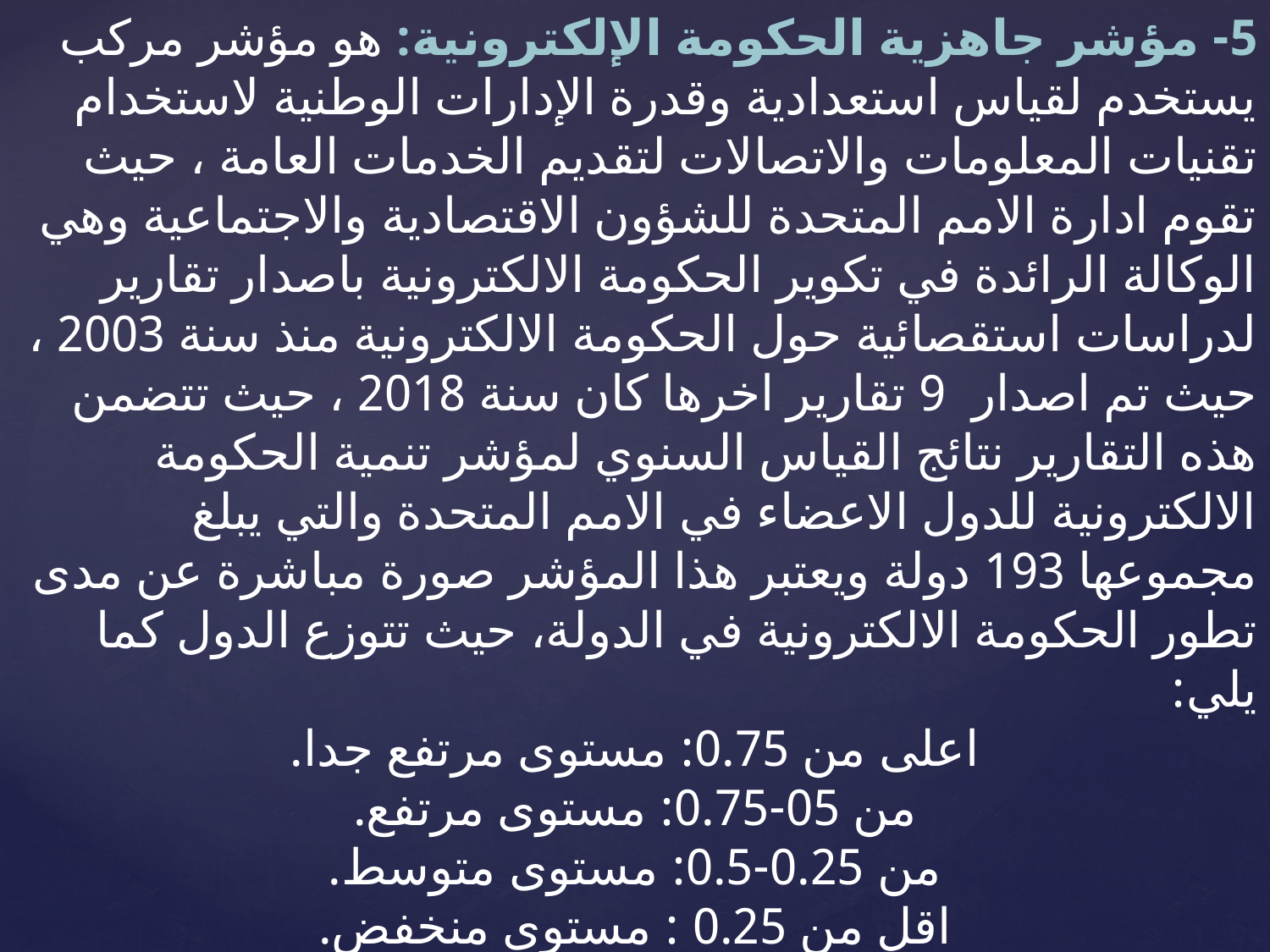

5- مؤشر جاهزية الحكومة الإلكترونية: هو مؤشر مركب يستخدم لقياس استعدادية وقدرة الإدارات الوطنية لاستخدام تقنيات المعلومات والاتصالات لتقديم الخدمات العامة ، حيث تقوم ادارة الامم المتحدة للشؤون الاقتصادية والاجتماعية وهي الوكالة الرائدة في تكوير الحكومة الالكترونية باصدار تقارير لدراسات استقصائية حول الحكومة الالكترونية منذ سنة 2003 ، حيث تم اصدار  9 تقارير اخرها كان سنة 2018 ، حيث تتضمن هذه التقارير نتائج القياس السنوي لمؤشر تنمية الحكومة الالكترونية للدول الاعضاء في الامم المتحدة والتي يبلغ مجموعها 193 دولة ويعتبر هذا المؤشر صورة مباشرة عن مدى تطور الحكومة الالكترونية في الدولة، حيث تتوزع الدول كما يلي:
اعلى من 0.75: مستوى مرتفع جدا.
من 05-0.75: مستوى مرتفع.
من 0.25-0.5: مستوى متوسط.
اقل من 0.25 : مستوى منخفض.
حيث يتكون المؤشر من 3 مؤشرات فرعية تضمنت مؤشر خدمة الإنترنت ومؤشر البنية التحتية للاتصالات ومؤشر رأس المال البشري